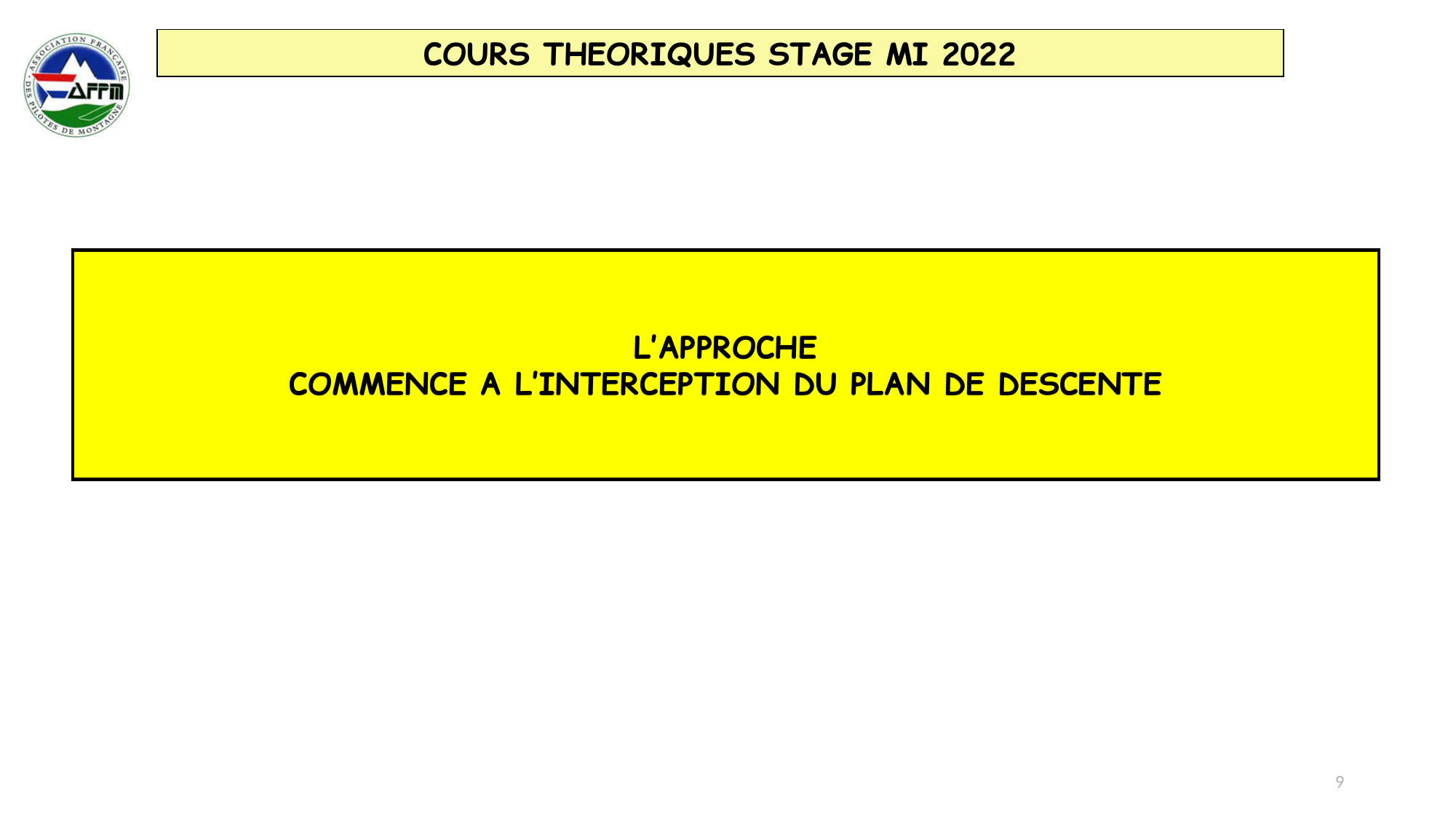

L’APPROCHE
COMMENCE A L’INTERCEPTION DU PLAN DE DESCENTE

9